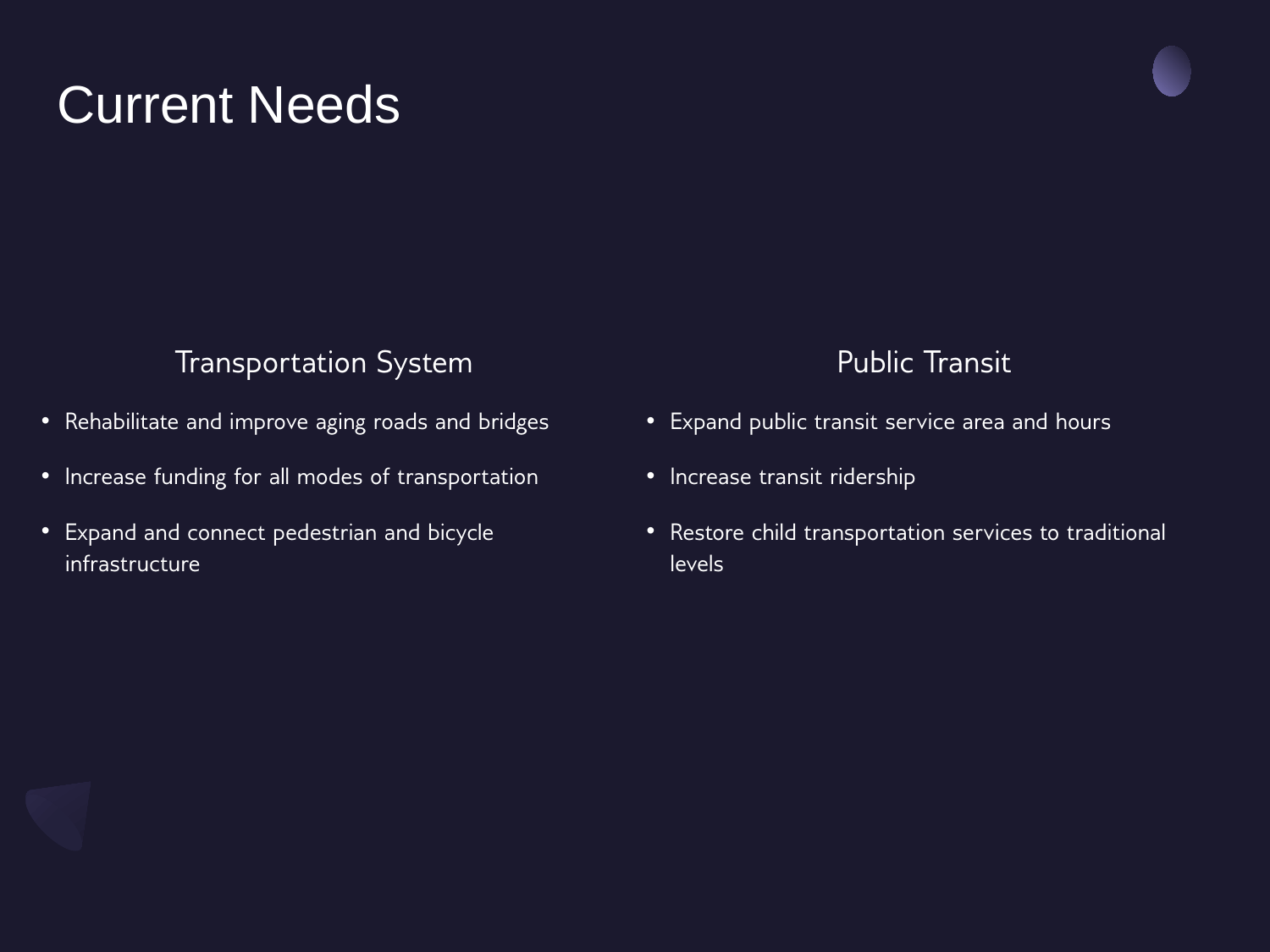

# Current Needs
Transportation System
Rehabilitate and improve aging roads and bridges
Increase funding for all modes of transportation
Expand and connect pedestrian and bicycle infrastructure

Public Transit
Expand public transit service area and hours
Increase transit ridership
Restore child transportation services to traditional levels